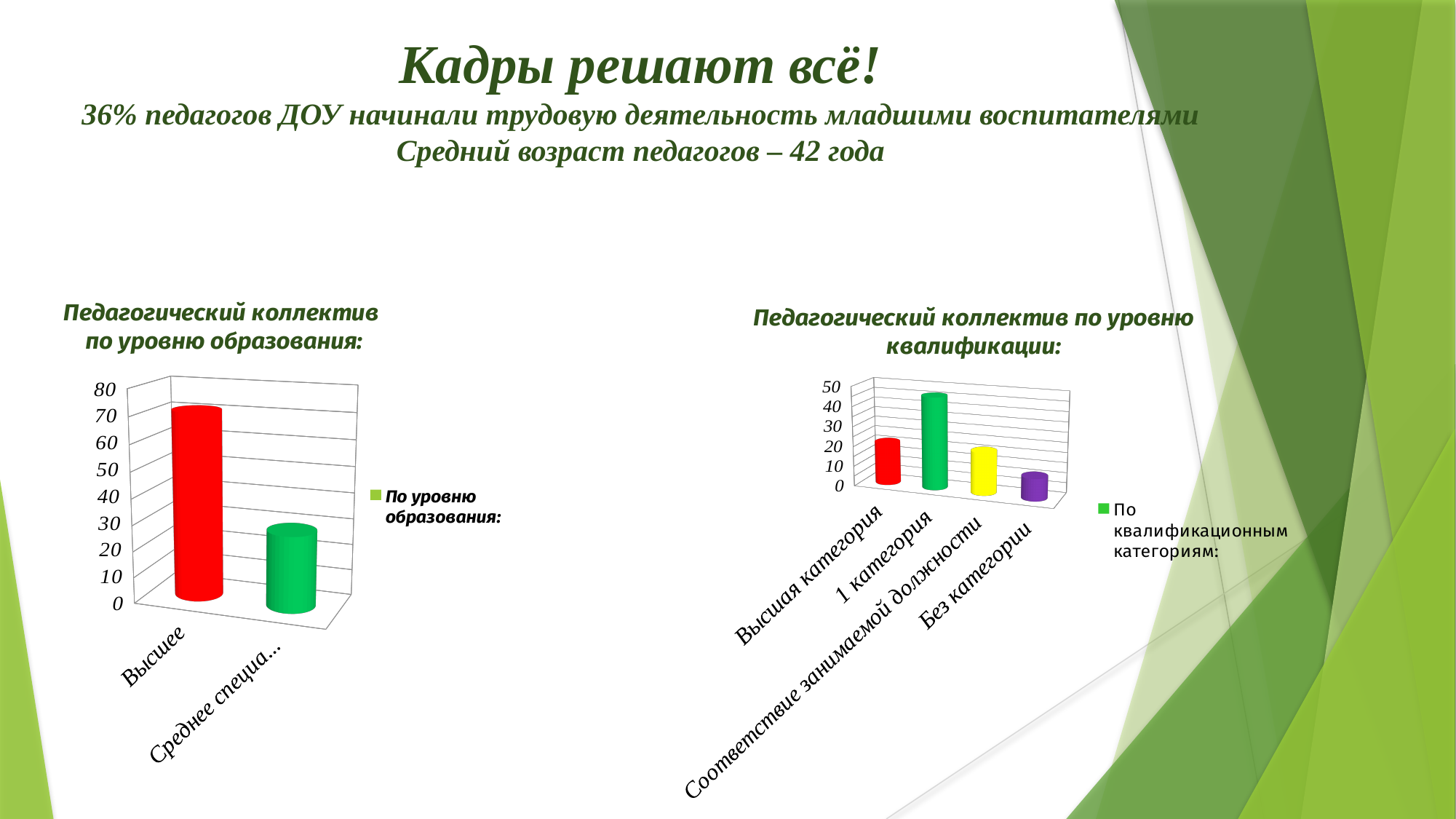

Кадры решают всё!
36% педагогов ДОУ начинали трудовую деятельность младшими воспитателями
Средний возраст педагогов – 42 года

[unsupported chart]

[unsupported chart]